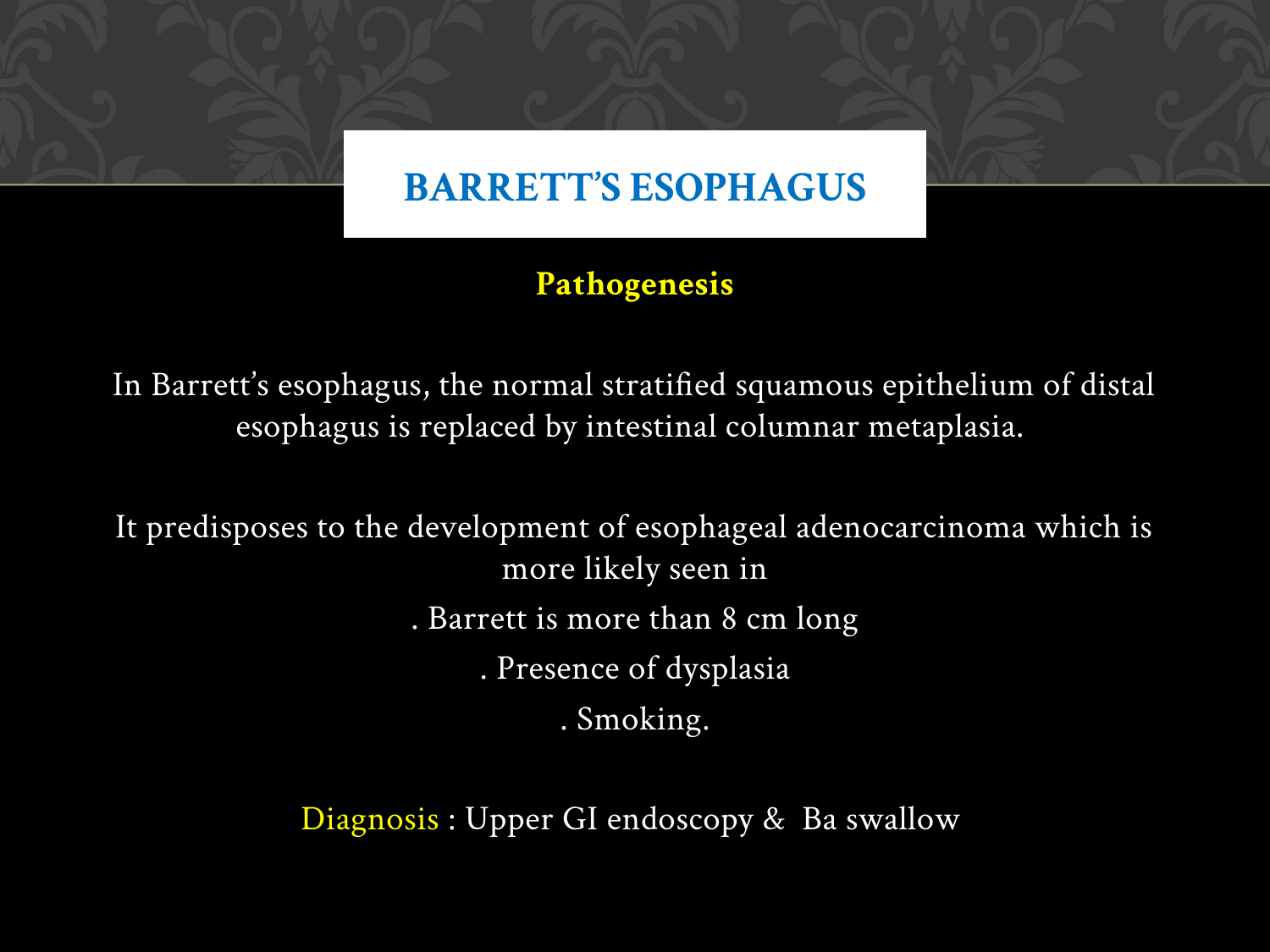

# BARRETT’S ESOPHAGUS
Pathogenesis

In Barrett’s esophagus, the normal stratified squamous epithelium of distal esophagus is replaced by intestinal columnar metaplasia.

It predisposes to the development of esophageal adenocarcinoma which is more likely seen in
. Barrett is more than 8 cm long
. Presence of dysplasia
. Smoking.

Diagnosis : Upper GI endoscopy &  Ba swallow